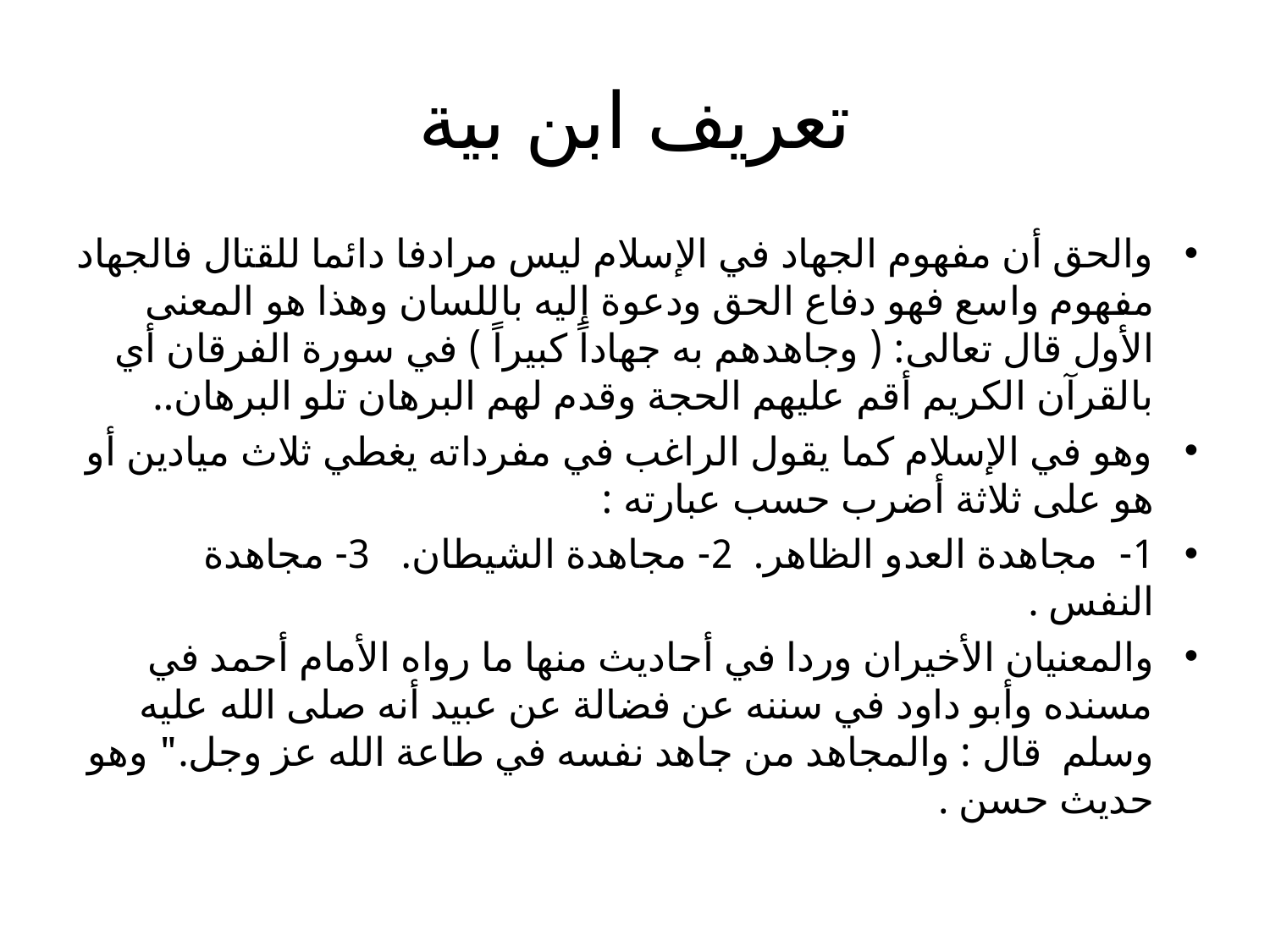

# تعريف ابن بية
والحق أن مفهوم الجهاد في الإسلام ليس مرادفا دائما للقتال فالجهاد مفهوم واسع فهو دفاع الحق ودعوة إليه باللسان وهذا هو المعنى الأول قال تعالى: ( وجاهدهم به جهاداً كبيراً ) في سورة الفرقان أي بالقرآن الكريم أقم عليهم الحجة وقدم لهم البرهان تلو البرهان..
وهو في الإسلام كما يقول الراغب في مفرداته يغطي ثلاث ميادين أو هو على ثلاثة أضرب حسب عبارته :
1-  مجاهدة العدو الظاهر.  2- مجاهدة الشيطان.   3- مجاهدة النفس .
والمعنيان الأخيران وردا في أحاديث منها ما رواه الأمام أحمد في مسنده وأبو داود في سننه عن فضالة عن عبيد أنه صلى الله عليه وسلم  قال : والمجاهد من جاهد نفسه في طاعة الله عز وجل." وهو حديث حسن .